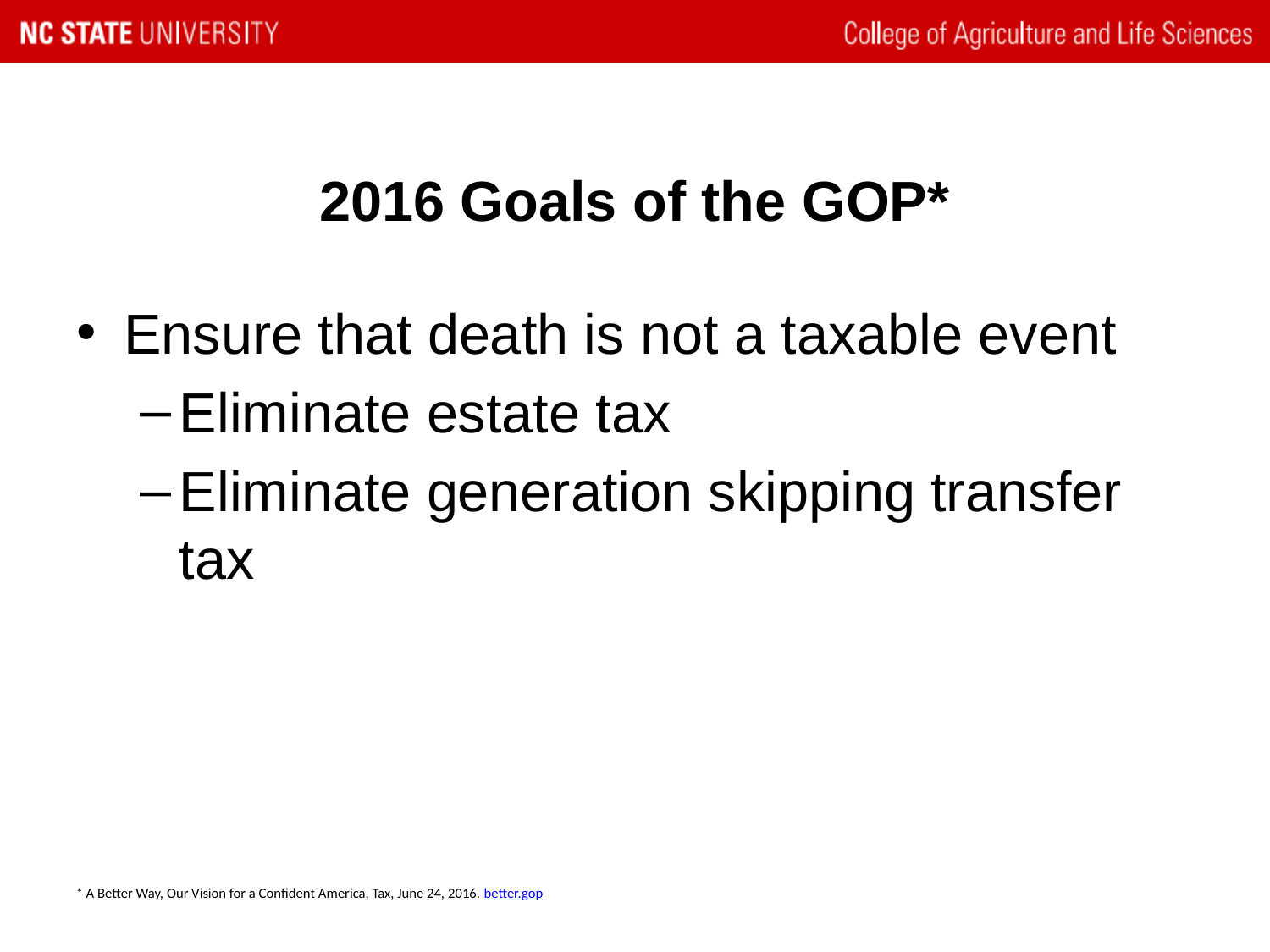

# 2016 Goals of the GOP*
Ensure that death is not a taxable event
Eliminate estate tax
Eliminate generation skipping transfer tax

* A Better Way, Our Vision for a Confident America, Tax, June 24, 2016. better.gop